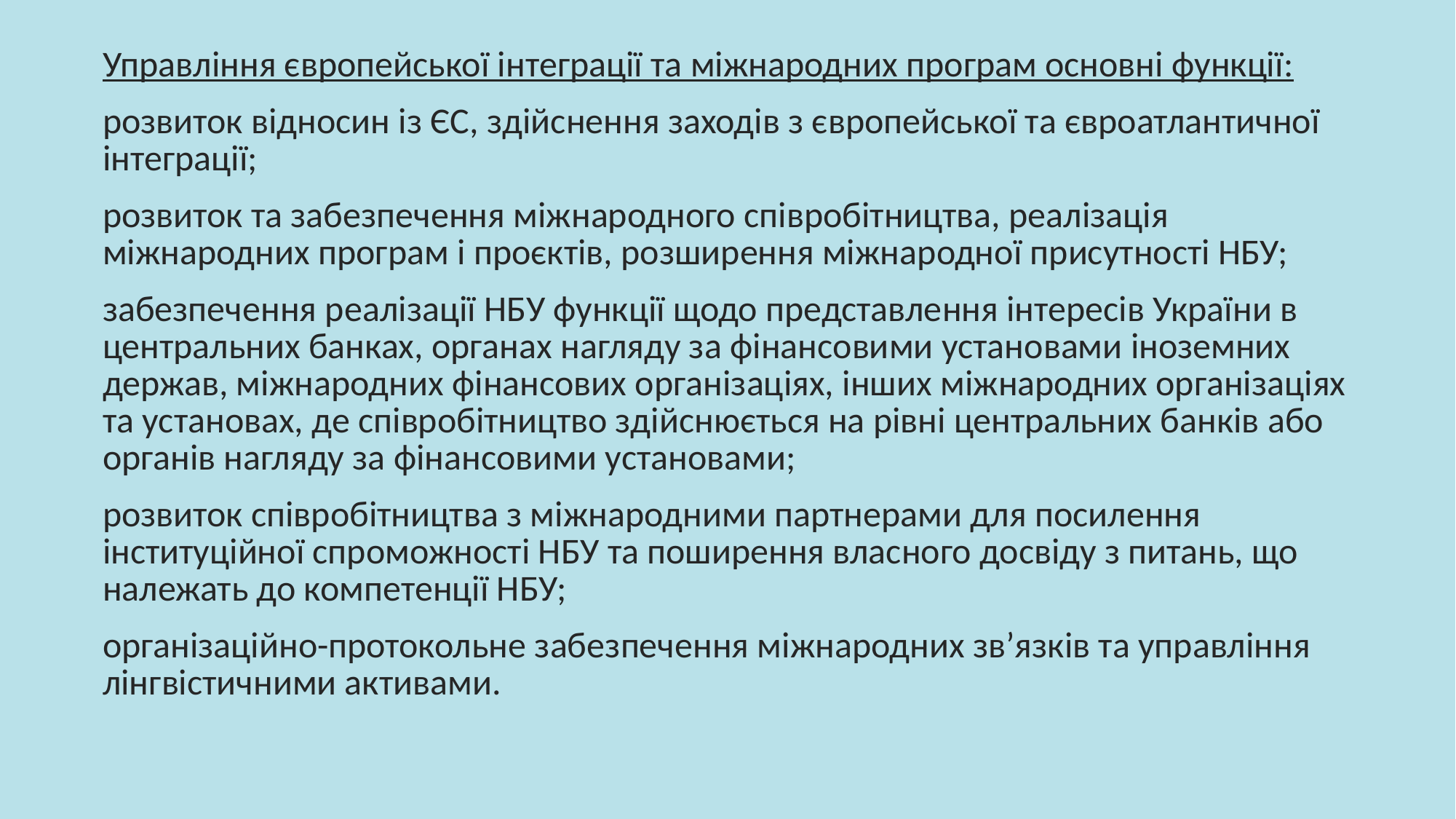

Управління європейської інтеграції та міжнародних програм основні функції:
розвиток відносин із ЄС, здійснення заходів з європейської та євроатлантичної інтеграції;
розвиток та забезпечення міжнародного співробітництва, реалізація міжнародних програм і проєктів, розширення міжнародної присутності НБУ;
забезпечення реалізації НБУ функції щодо представлення інтересів України в центральних банках, органах нагляду за фінансовими установами іноземних держав, міжнародних фінансових організаціях, інших міжнародних організаціях та установах, де співробітництво здійснюється на рівні центральних банків або органів нагляду за фінансовими установами;
розвиток співробітництва з міжнародними партнерами для посилення інституційної спроможності НБУ та поширення власного досвіду з питань, що належать до компетенції НБУ;
організаційно-протокольне забезпечення міжнародних зв’язків та управління лінгвістичними активами.